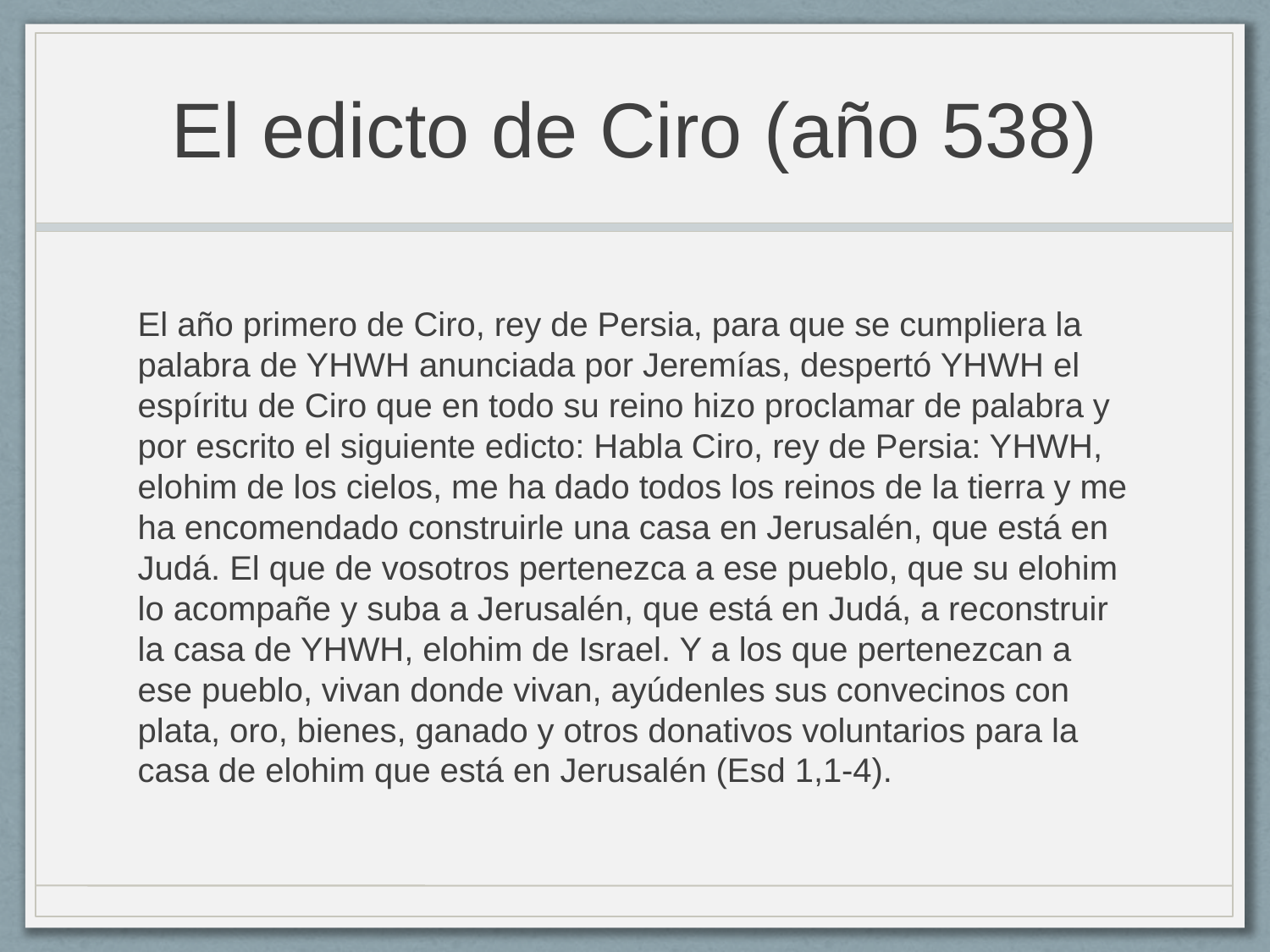

# El edicto de Ciro (año 538)
El año primero de Ciro, rey de Persia, para que se cumpliera la palabra de YHWH anunciada por Jeremías, despertó YHWH el espíritu de Ciro que en todo su reino hizo proclamar de palabra y por escrito el siguiente edicto: Habla Ciro, rey de Persia: YHWH, elohim de los cielos, me ha dado todos los reinos de la tierra y me ha encomendado construirle una casa en Jerusalén, que está en Judá. El que de vosotros pertenezca a ese pueblo, que su elohim lo acompañe y suba a Jerusalén, que está en Judá, a reconstruir la casa de YHWH, elohim de Israel. Y a los que pertenezcan a ese pueblo, vivan donde vivan, ayúdenles sus convecinos con plata, oro, bienes, ganado y otros donativos voluntarios para la casa de elohim que está en Jerusalén (Esd 1,1-4).